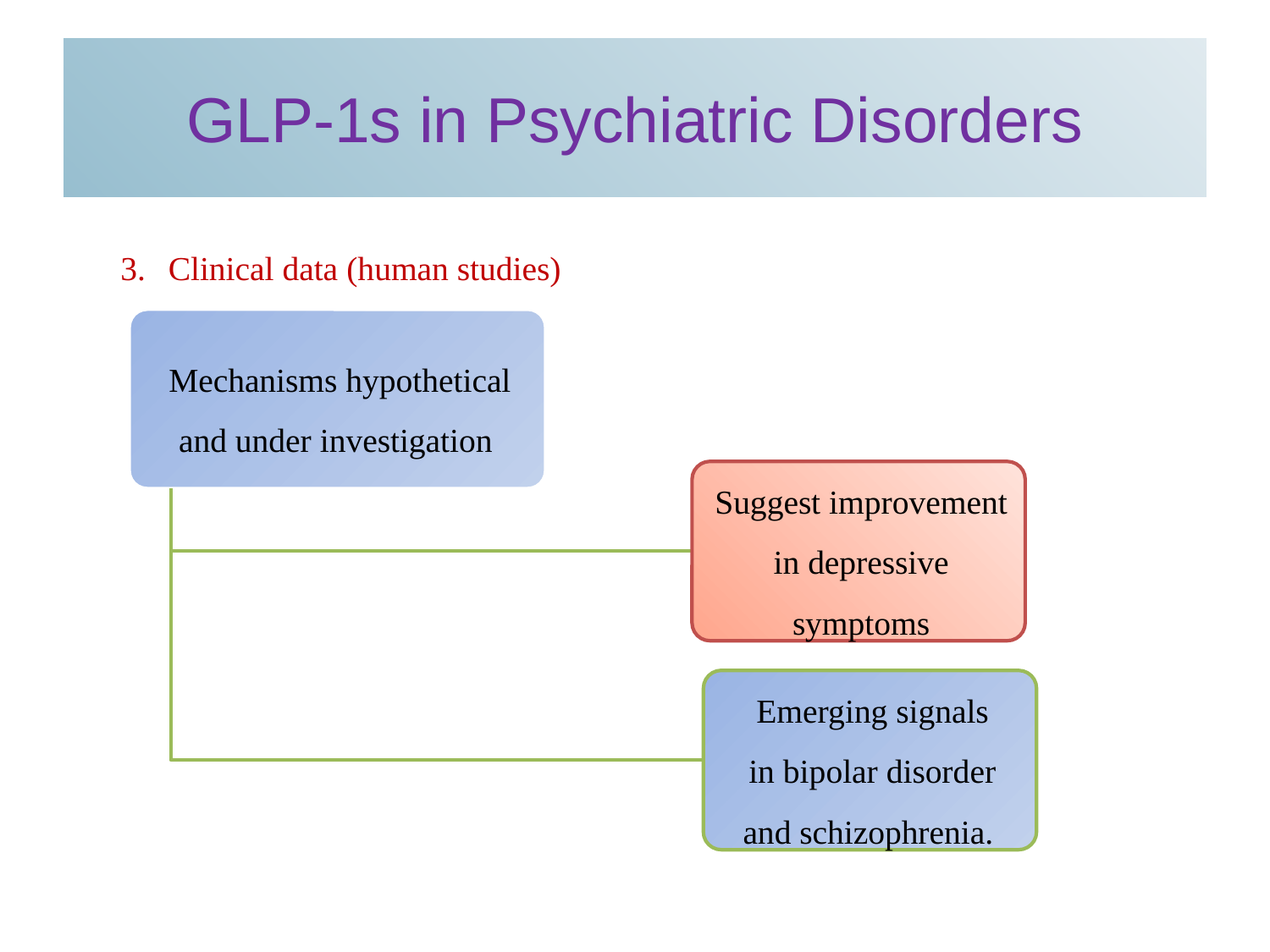

# GLP-1s in Psychiatric Disorders
Clinical data (human studies)
Mechanisms hypothetical and under investigation
Suggest improvement in depressive symptoms
Emerging signals in bipolar disorder and schizophrenia.